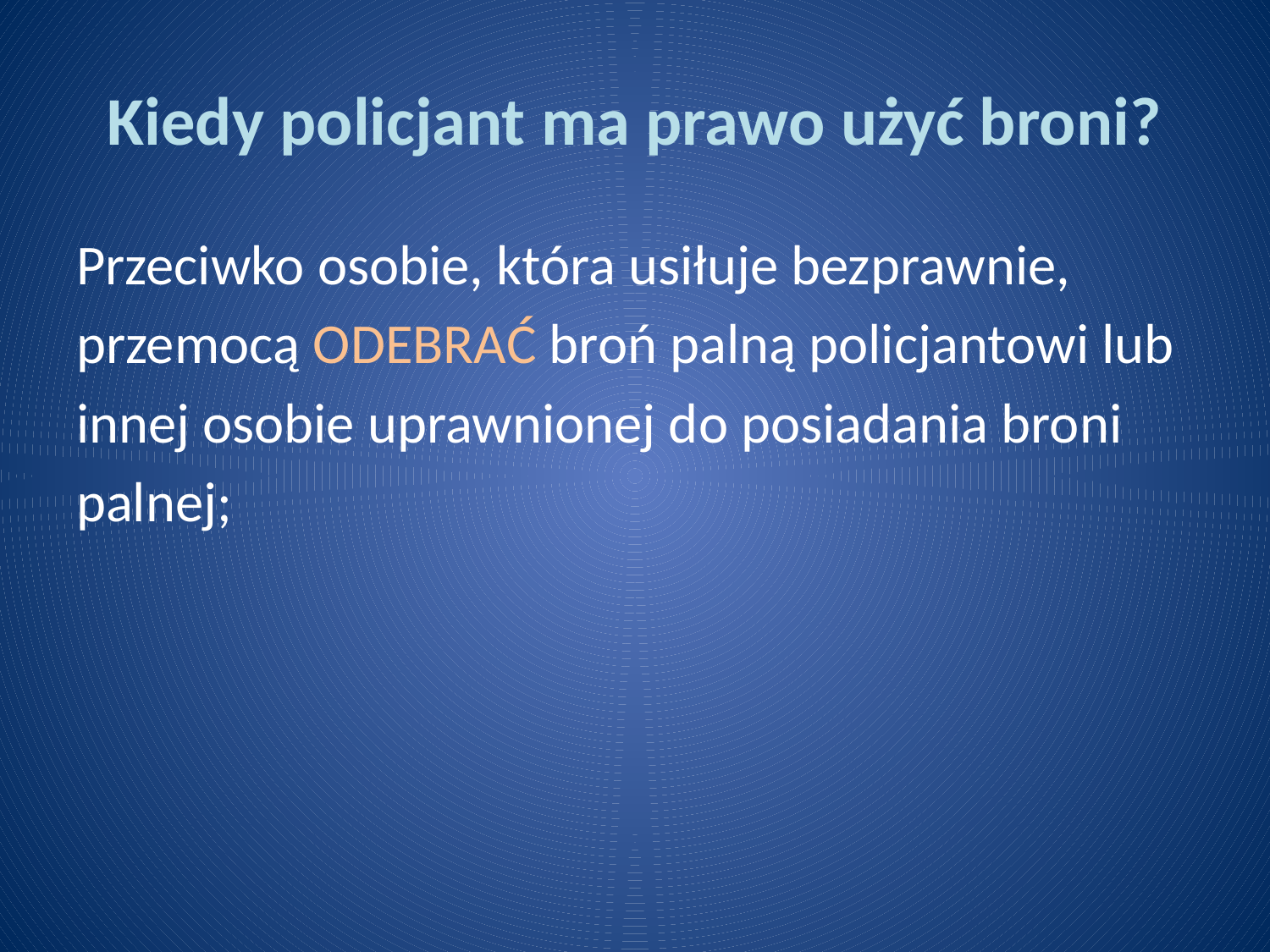

# Kiedy policjant ma prawo użyć broni?
Przeciwko osobie, która usiłuje bezprawnie,
przemocą ODEBRAĆ broń palną policjantowi lub
innej osobie uprawnionej do posiadania broni
palnej;